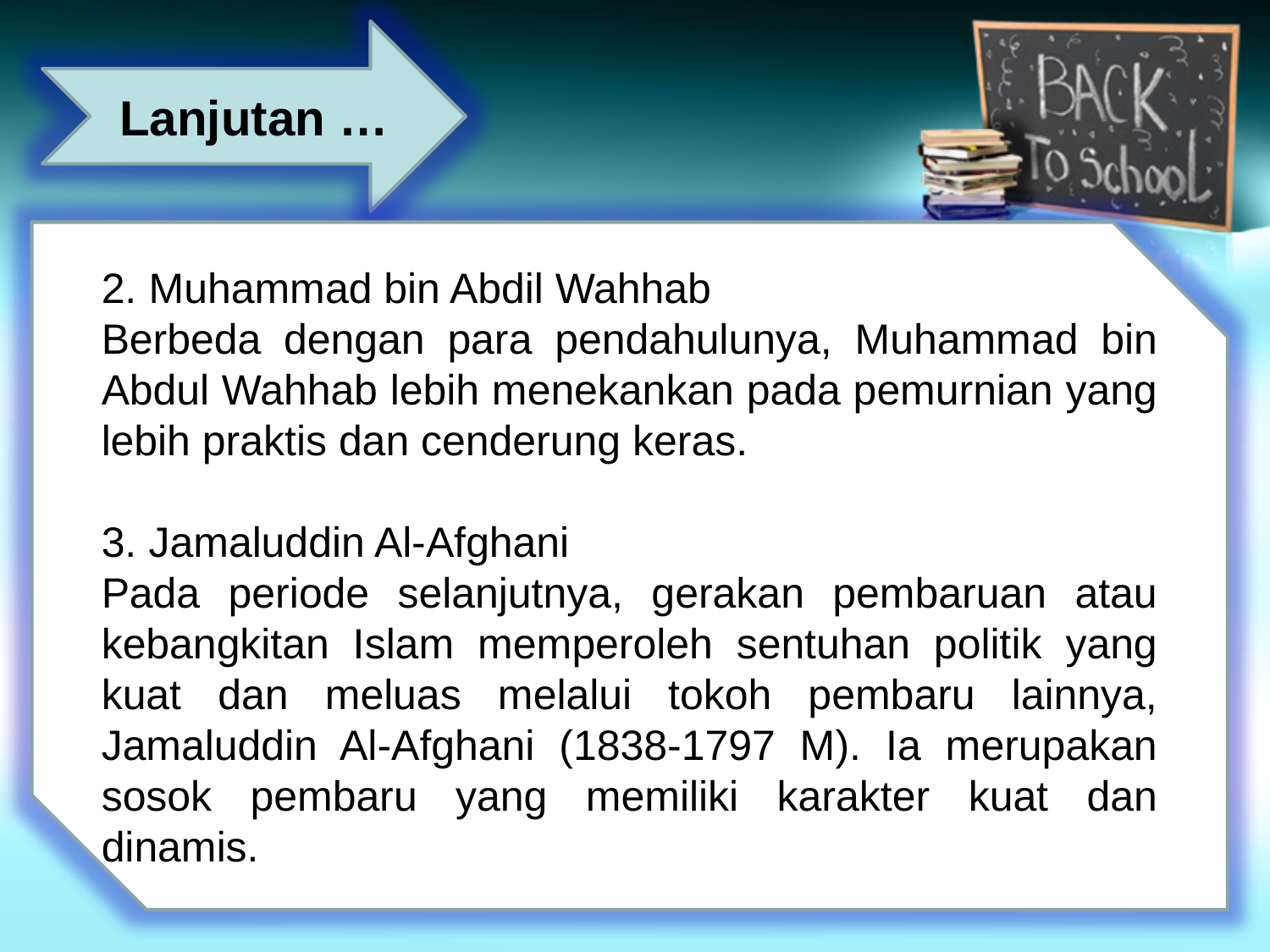

Lanjutan …
2. Muhammad bin Abdil Wahhab
Berbeda dengan para pendahulunya, Muhammad bin Abdul Wahhab lebih menekankan pada pemurnian yang lebih praktis dan cenderung keras.

3. Jamaluddin Al-Afghani
Pada periode selanjutnya, gerakan pembaruan atau kebangkitan Islam memperoleh sentuhan politik yang kuat dan meluas melalui tokoh pembaru lainnya, Jamaluddin Al-Afghani (1838-1797 M). Ia merupakan sosok pembaru yang memiliki karakter kuat dan dinamis.